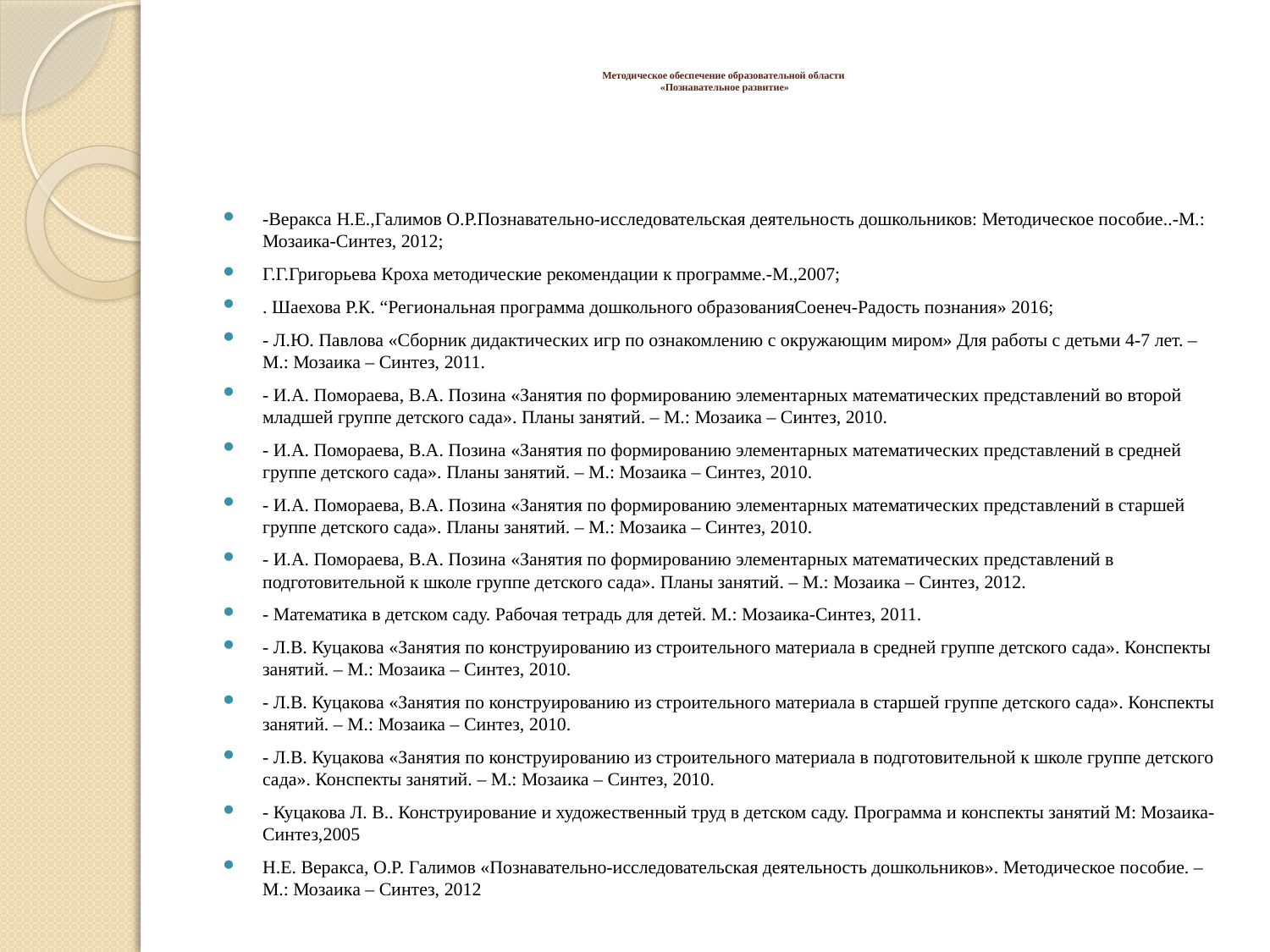

# Методическое обеспечение образовательной области «Познавательное развитие»
-Веракса Н.Е.,Галимов О.Р.Познавательно-исследовательская деятельность дошкольников: Методическое пособие..-М.: Мозаика-Синтез, 2012;
Г.Г.Григорьева Кроха методические рекомендации к программе.-М.,2007;
. Шаехова Р.К. “Региональная программа дошкольного образованияСоенеч-Радость познания» 2016;
- Л.Ю. Павлова «Сборник дидактических игр по ознакомлению с окружающим миром» Для работы с детьми 4-7 лет. – М.: Мозаика – Синтез, 2011.
- И.А. Помораева, В.А. Позина «Занятия по формированию элементарных математических представлений во второй младшей группе детского сада». Планы занятий. – М.: Мозаика – Синтез, 2010.
- И.А. Помораева, В.А. Позина «Занятия по формированию элементарных математических представлений в средней группе детского сада». Планы занятий. – М.: Мозаика – Синтез, 2010.
- И.А. Помораева, В.А. Позина «Занятия по формированию элементарных математических представлений в старшей группе детского сада». Планы занятий. – М.: Мозаика – Синтез, 2010.
- И.А. Помораева, В.А. Позина «Занятия по формированию элементарных математических представлений в подготовительной к школе группе детского сада». Планы занятий. – М.: Мозаика – Синтез, 2012.
- Математика в детском саду. Рабочая тетрадь для детей. М.: Мозаика-Синтез, 2011.
- Л.В. Куцакова «Занятия по конструированию из строительного материала в средней группе детского сада». Конспекты занятий. – М.: Мозаика – Синтез, 2010.
- Л.В. Куцакова «Занятия по конструированию из строительного материала в старшей группе детского сада». Конспекты занятий. – М.: Мозаика – Синтез, 2010.
- Л.В. Куцакова «Занятия по конструированию из строительного материала в подготовительной к школе группе детского сада». Конспекты занятий. – М.: Мозаика – Синтез, 2010.
- Куцакова Л. В.. Конструирование и художественный труд в детском саду. Программа и конспекты занятий М: Мозаика-Синтез,2005
Н.Е. Веракса, О.Р. Галимов «Познавательно-исследовательская деятельность дошкольников». Методическое пособие. – М.: Мозаика – Синтез, 2012